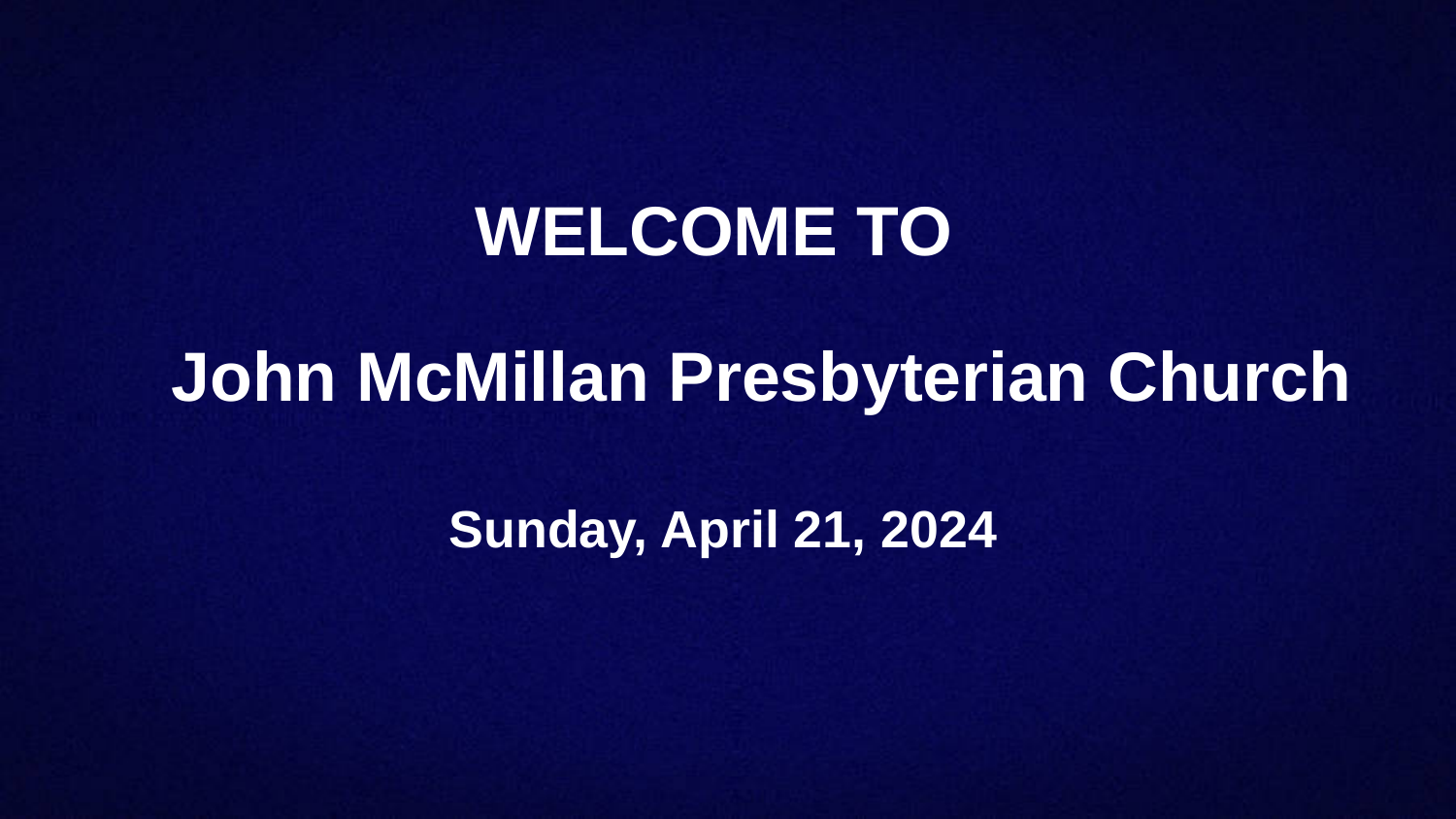

WELCOME TO
John McMillan Presbyterian Church
Sunday, April 21, 2024